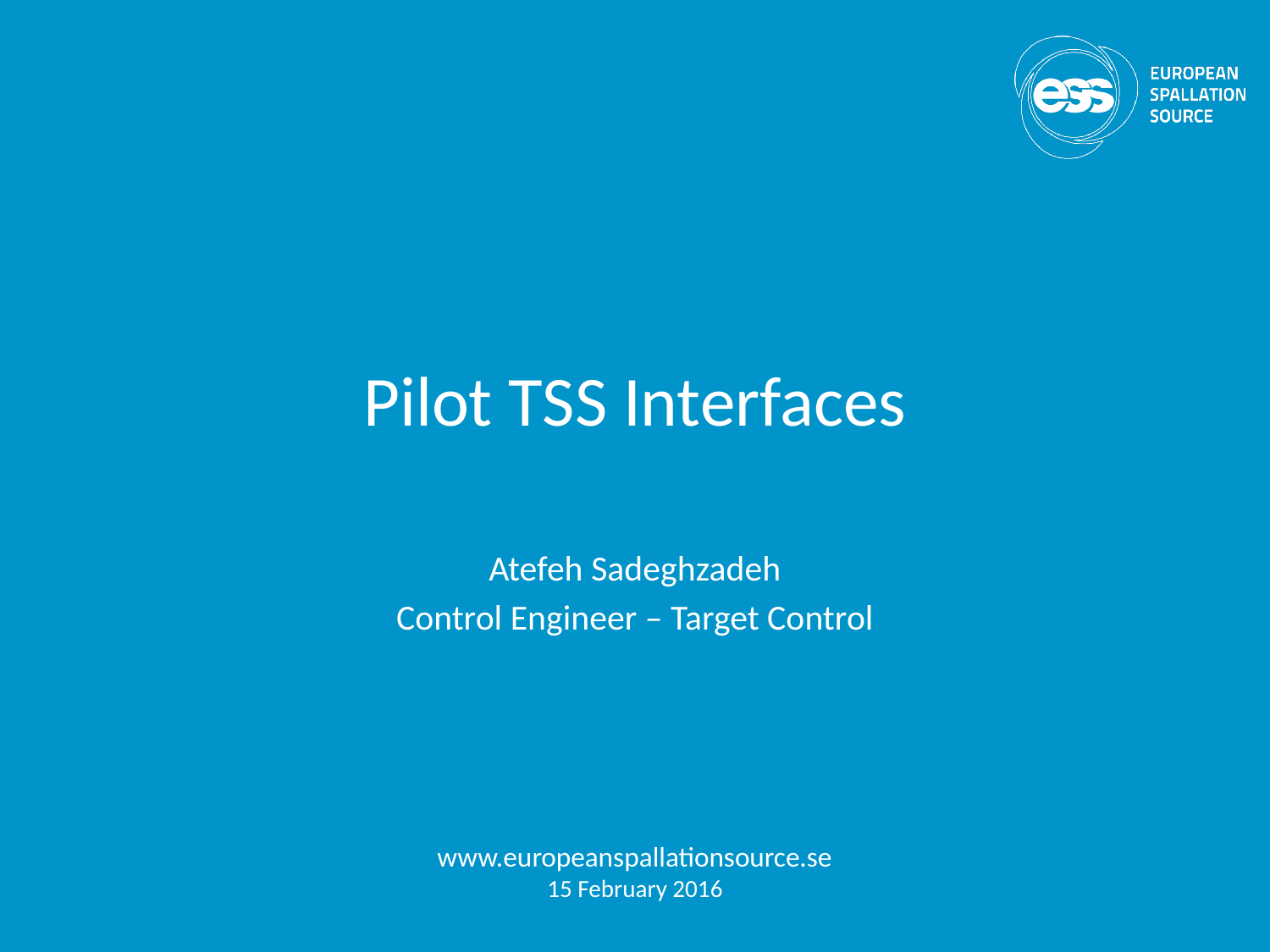

# Pilot TSS Interfaces
Atefeh Sadeghzadeh
Control Engineer – Target Control
www.europeanspallationsource.se
15 February 2016